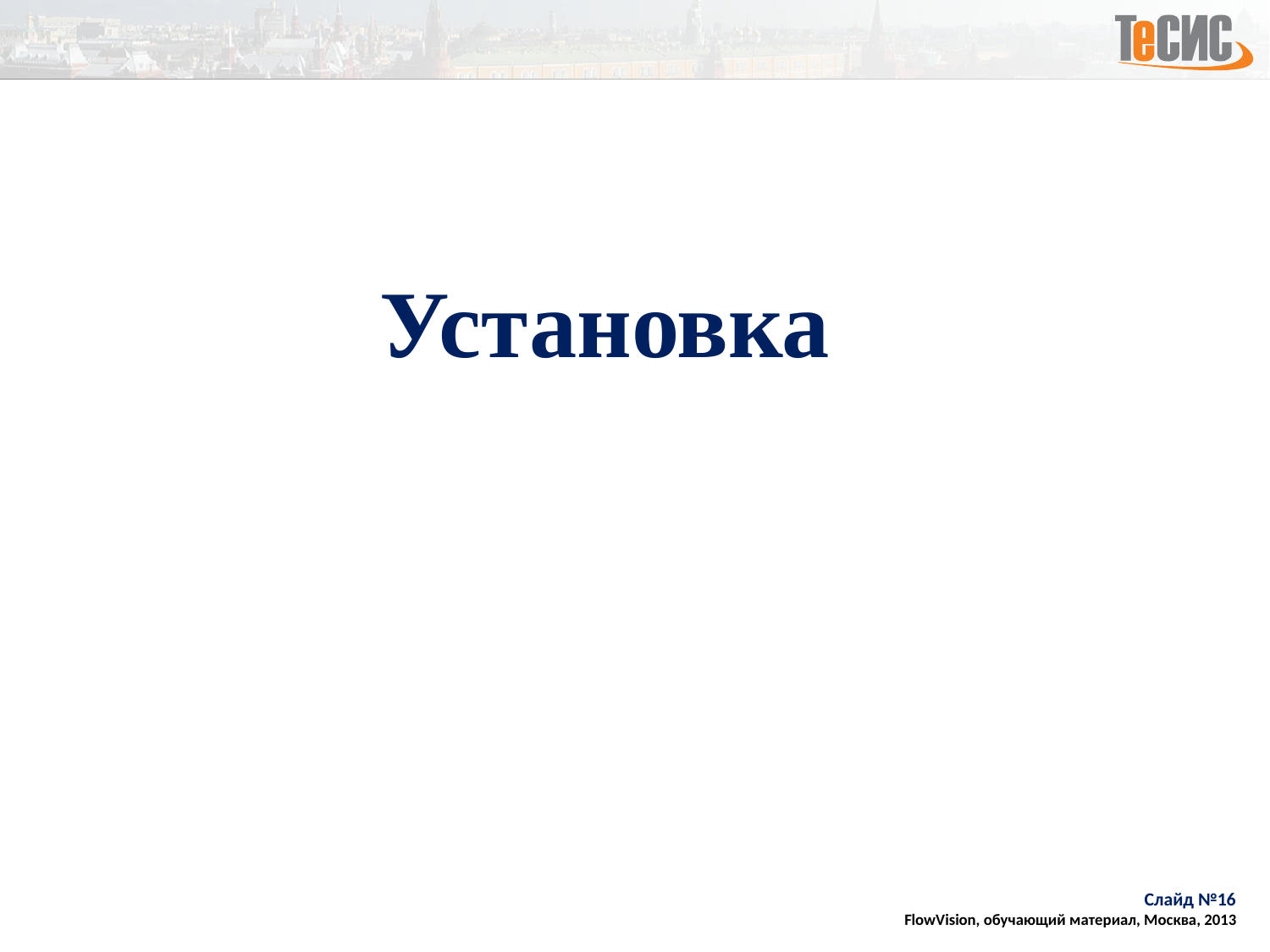

Установка
Слайд №16
FlowVision, обучающий материал, Москва, 2013